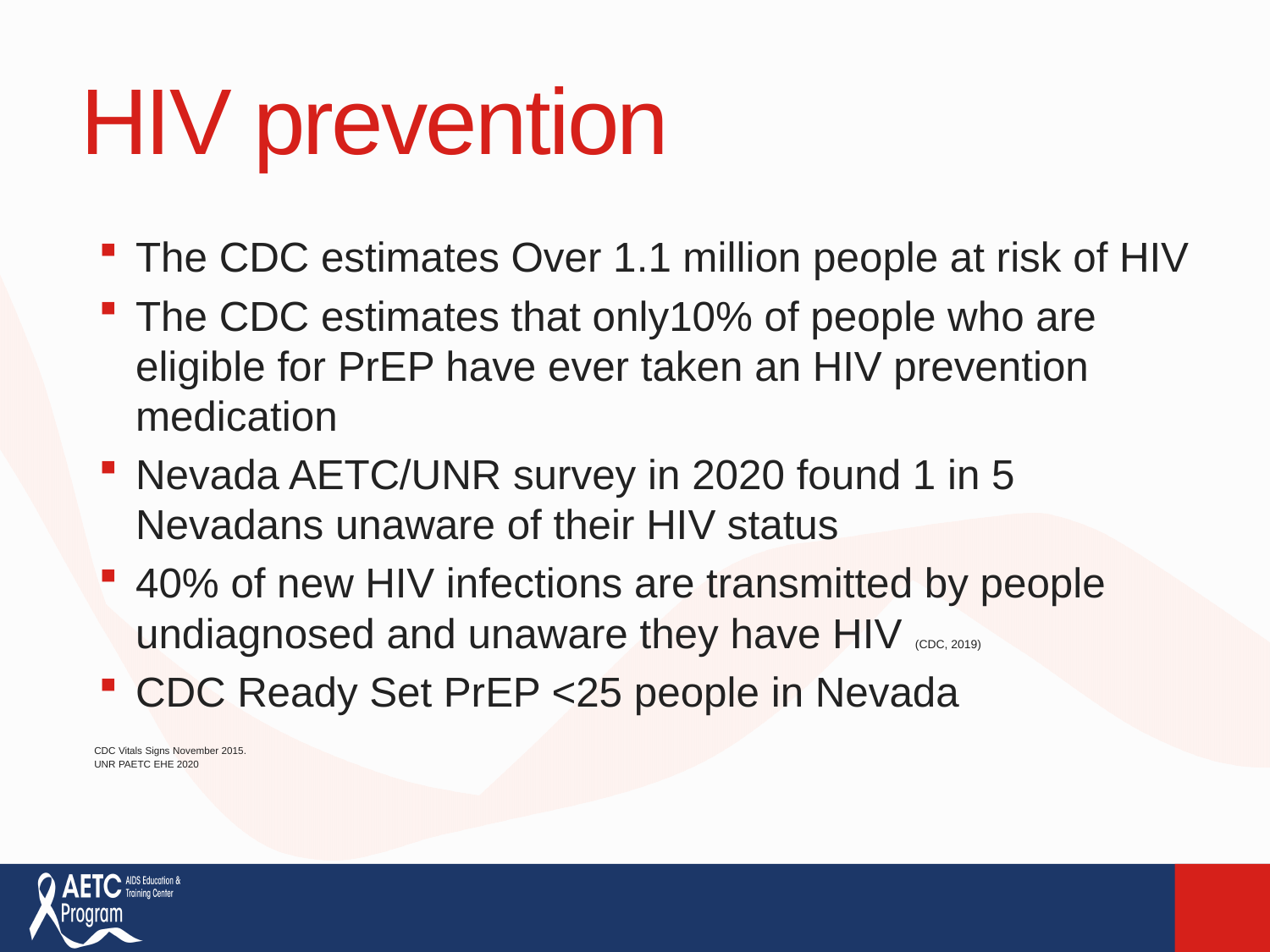

# HIV prevention
The CDC estimates Over 1.1 million people at risk of HIV
The CDC estimates that only10% of people who are eligible for PrEP have ever taken an HIV prevention medication
Nevada AETC/UNR survey in 2020 found 1 in 5 Nevadans unaware of their HIV status
40% of new HIV infections are transmitted by people undiagnosed and unaware they have HIV (CDC, 2019)
CDC Ready Set PrEP <25 people in Nevada

CDC Vitals Signs November 2015.
UNR PAETC EHE 2020